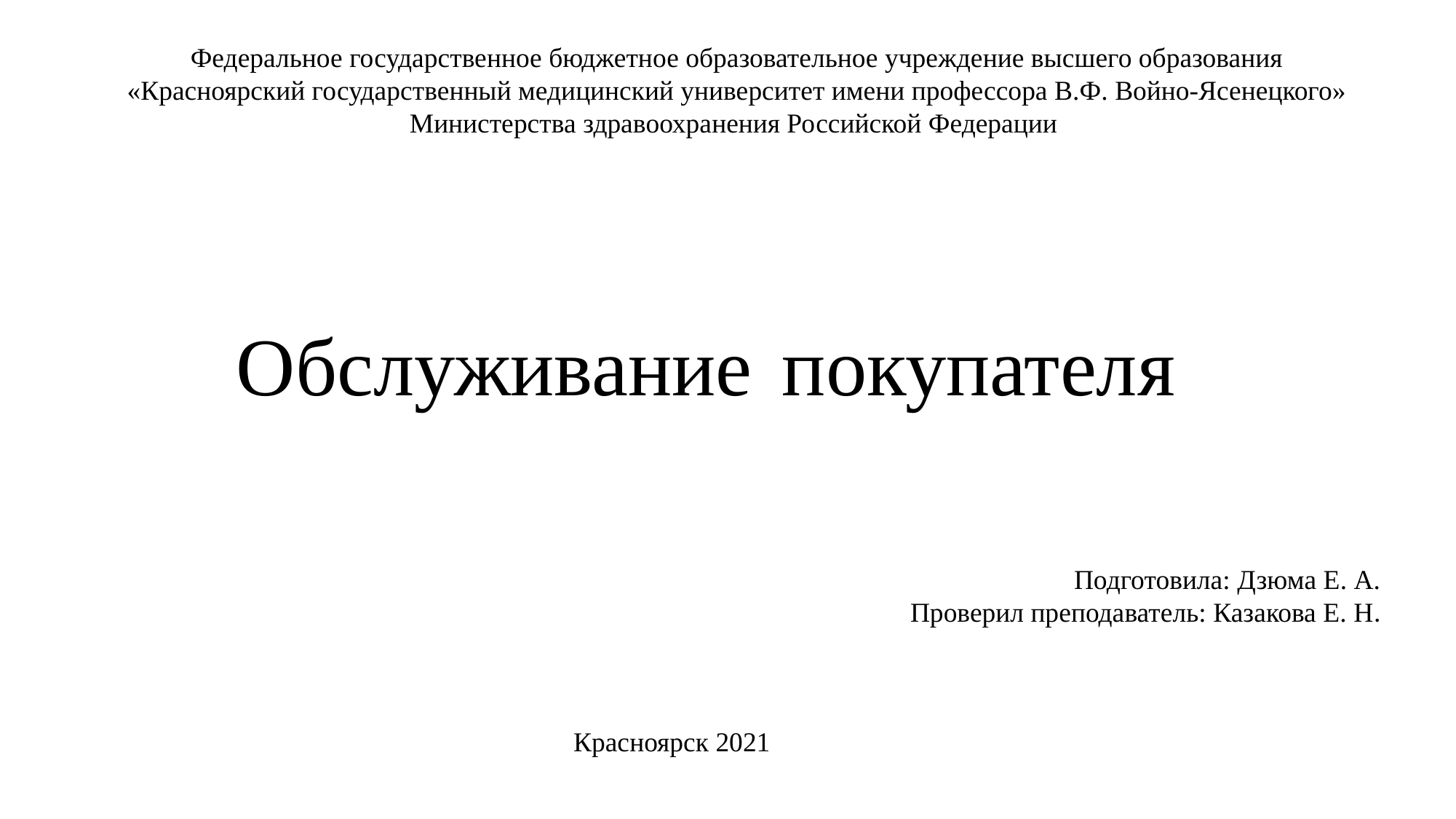

Федеральное государственное бюджетное образовательное учреждение высшего образования «Красноярский государственный медицинский университет имени профессора В.Ф. Войно-Ясенецкого» Министерства здравоохранения Российской Федерации
# Обслуживание	покупателя
Подготовила: Дзюма Е. А.
Проверил преподаватель: Казакова Е. Н.
Красноярск 2021